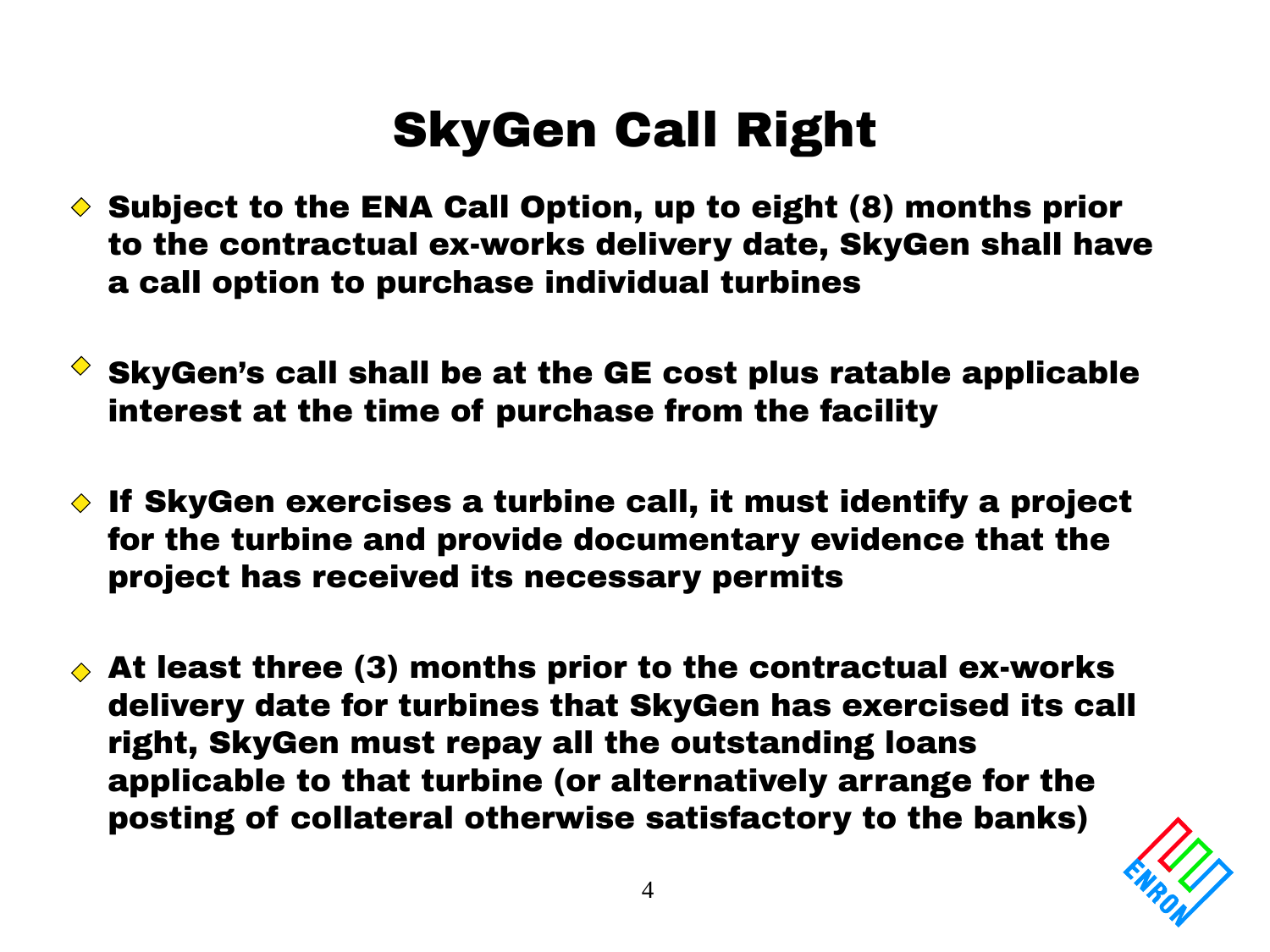

# SkyGen Call Right
Subject to the ENA Call Option, up to eight (8) months prior to the contractual ex-works delivery date, SkyGen shall have a call option to purchase individual turbines

SkyGen’s call shall be at the GE cost plus ratable applicable interest at the time of purchase from the facility

If SkyGen exercises a turbine call, it must identify a project for the turbine and provide documentary evidence that the project has received its necessary permits

At least three (3) months prior to the contractual ex-works delivery date for turbines that SkyGen has exercised its call right, SkyGen must repay all the outstanding loans applicable to that turbine (or alternatively arrange for the posting of collateral otherwise satisfactory to the banks)

4